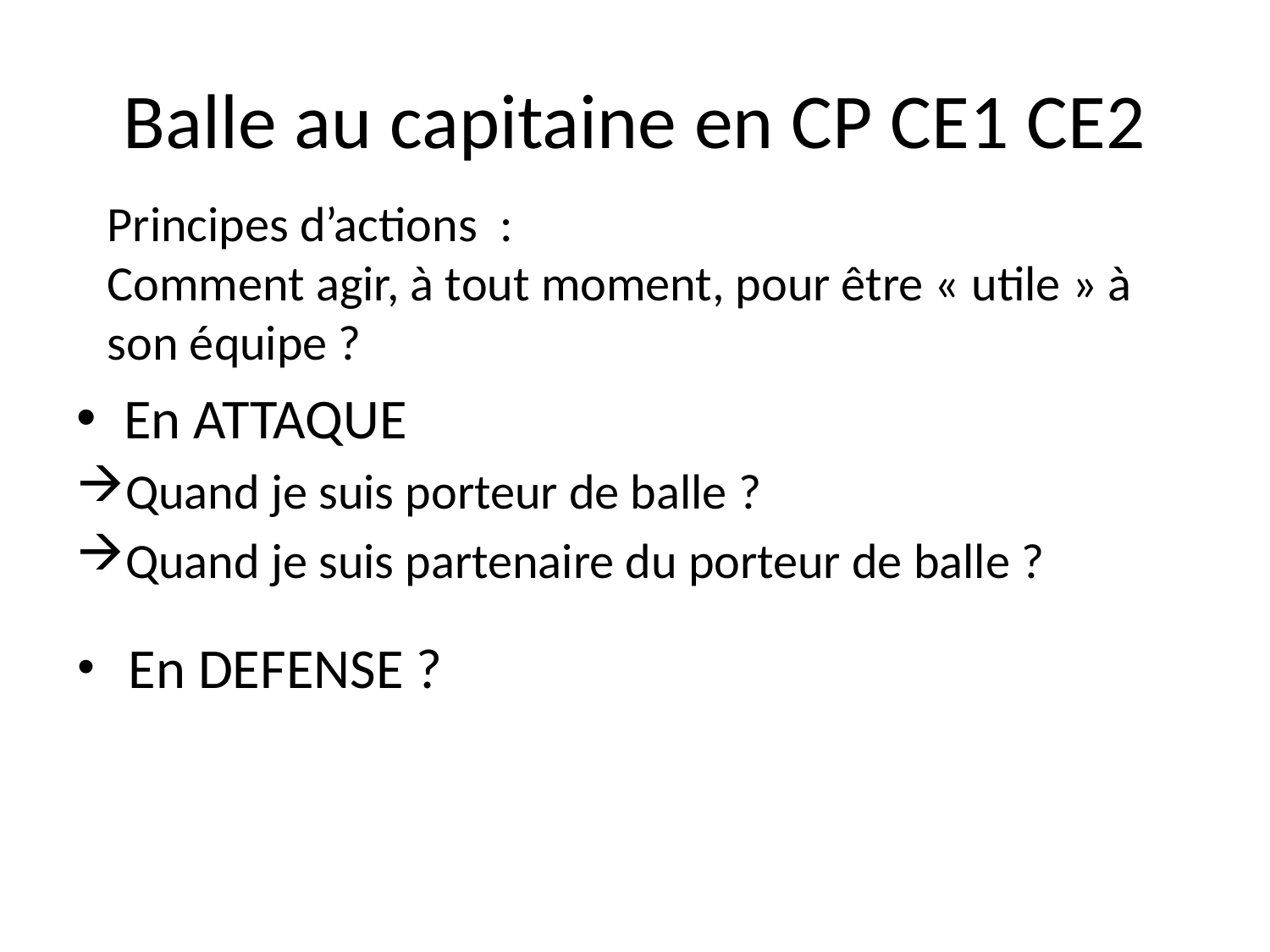

# Balle au capitaine en CP CE1 CE2
Principes d’actions  :
Comment agir, à tout moment, pour être « utile » à son équipe ?

En ATTAQUE
Quand je suis porteur de balle ?
Quand je suis partenaire du porteur de balle ?
   En DEFENSE ?